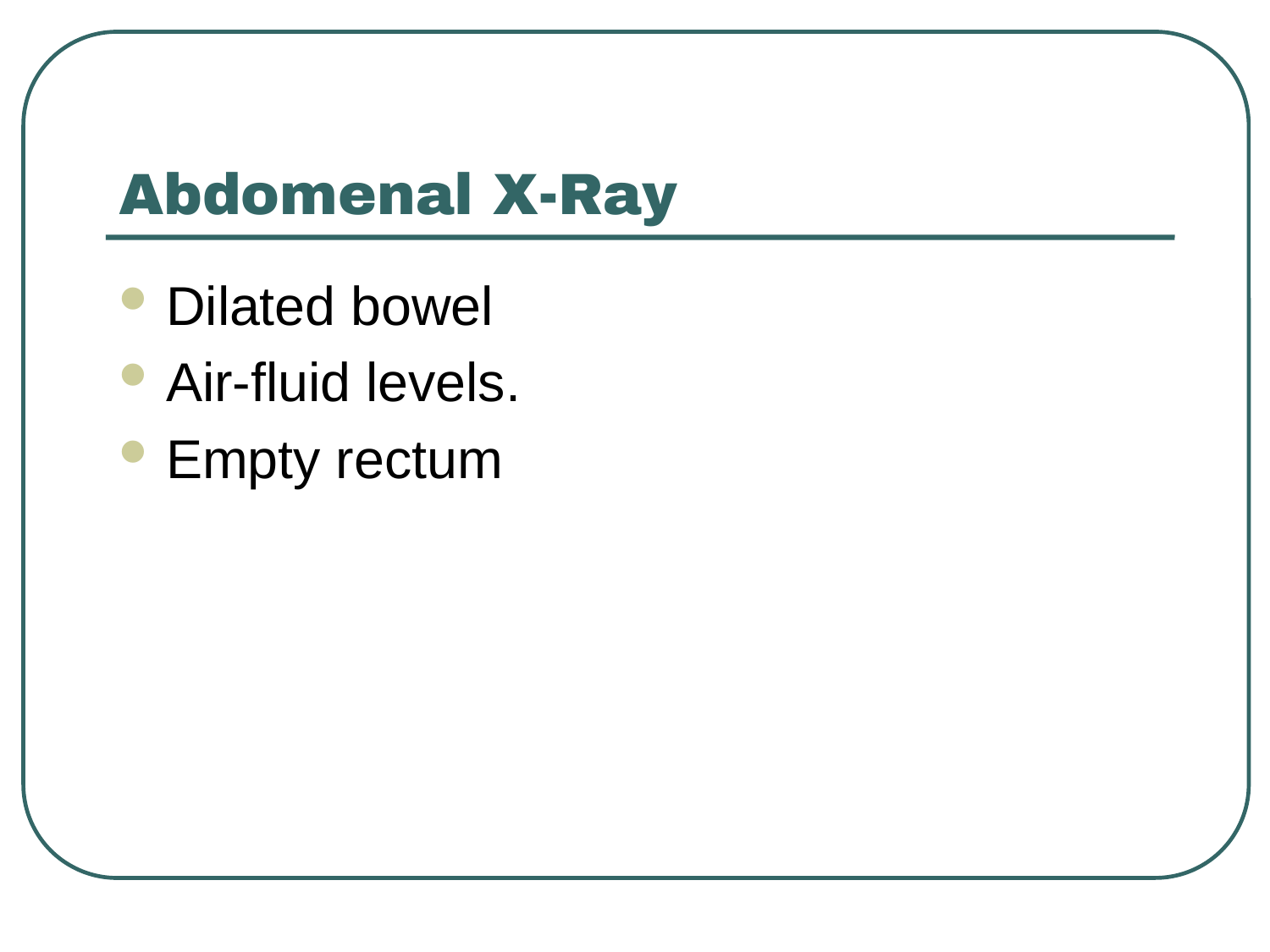

# Abdomenal X-Ray
Dilated bowel
Air-fluid levels.
Empty rectum